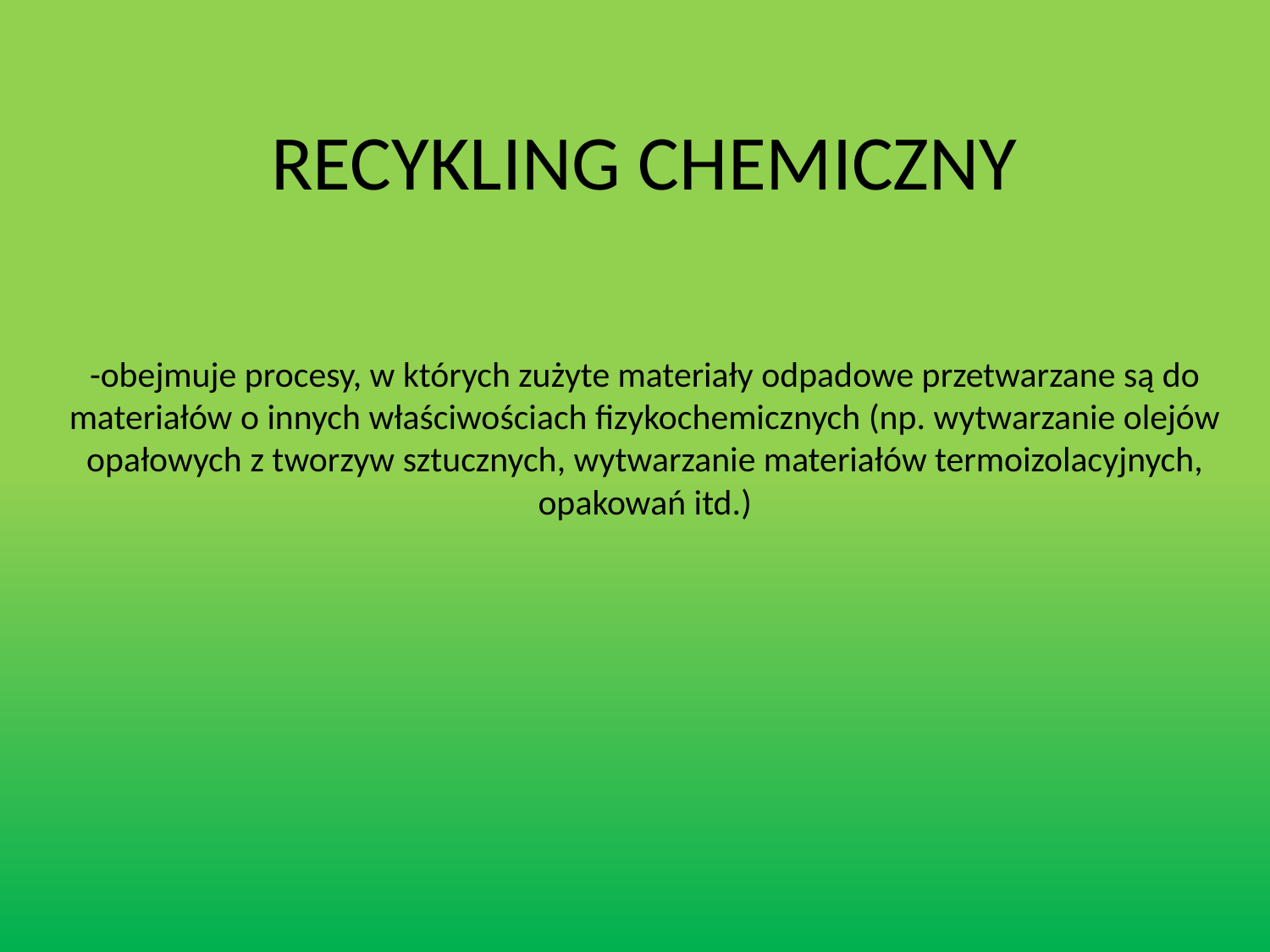

RECYKLING CHEMICZNY
-obejmuje procesy, w których zużyte materiały odpadowe przetwarzane są do materiałów o innych właściwościach fizykochemicznych (np. wytwarzanie olejów opałowych z tworzyw sztucznych, wytwarzanie materiałów termoizolacyjnych, opakowań itd.)